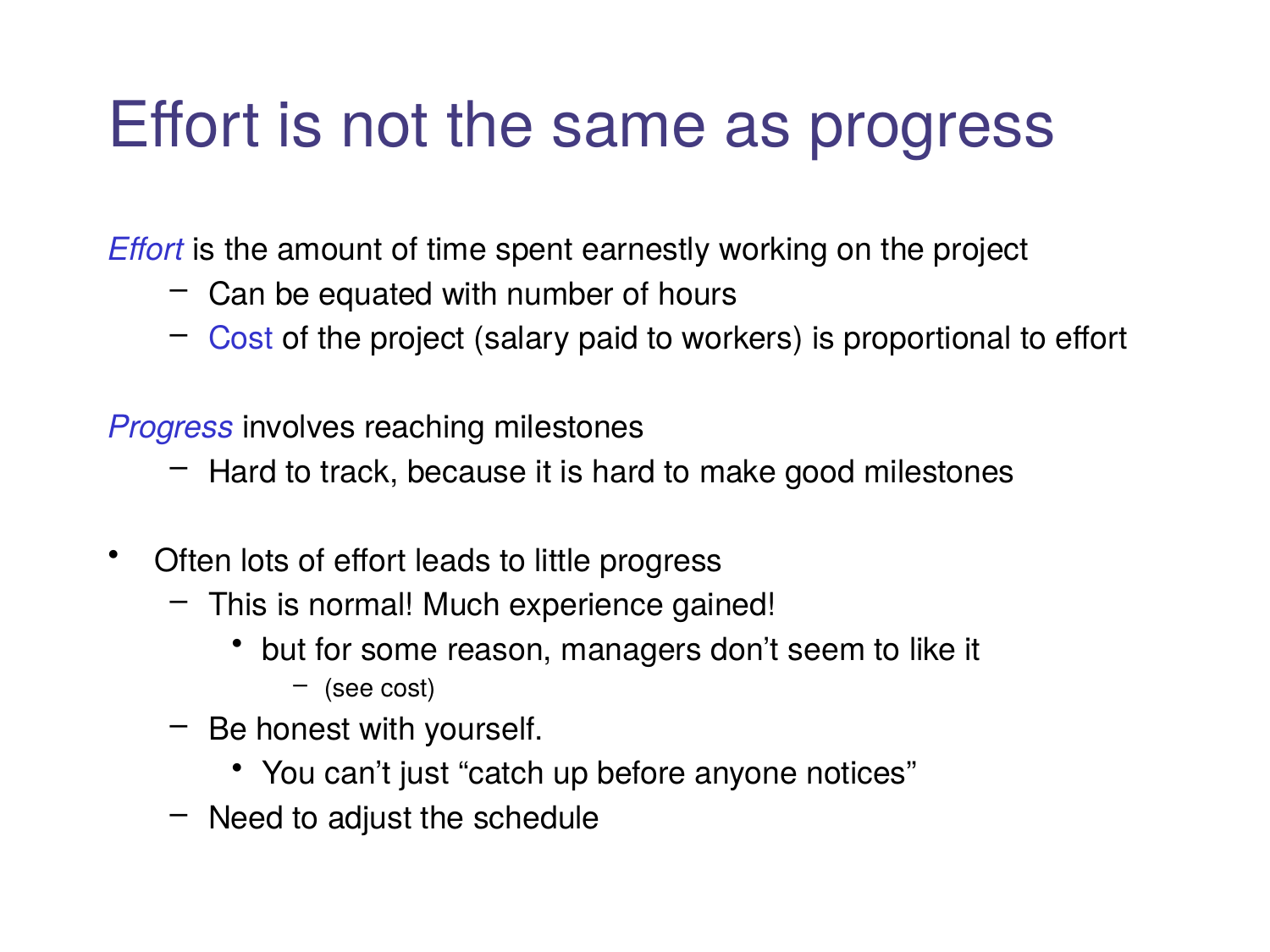

# Effort is not the same as progress
Effort is the amount of time spent earnestly working on the project
Can be equated with number of hours
Cost of the project (salary paid to workers) is proportional to effort

Progress involves reaching milestones
Hard to track, because it is hard to make good milestones

Often lots of effort leads to little progress
This is normal! Much experience gained!
but for some reason, managers don’t seem to like it
(see cost)
Be honest with yourself.
You can’t just “catch up before anyone notices”
Need to adjust the schedule